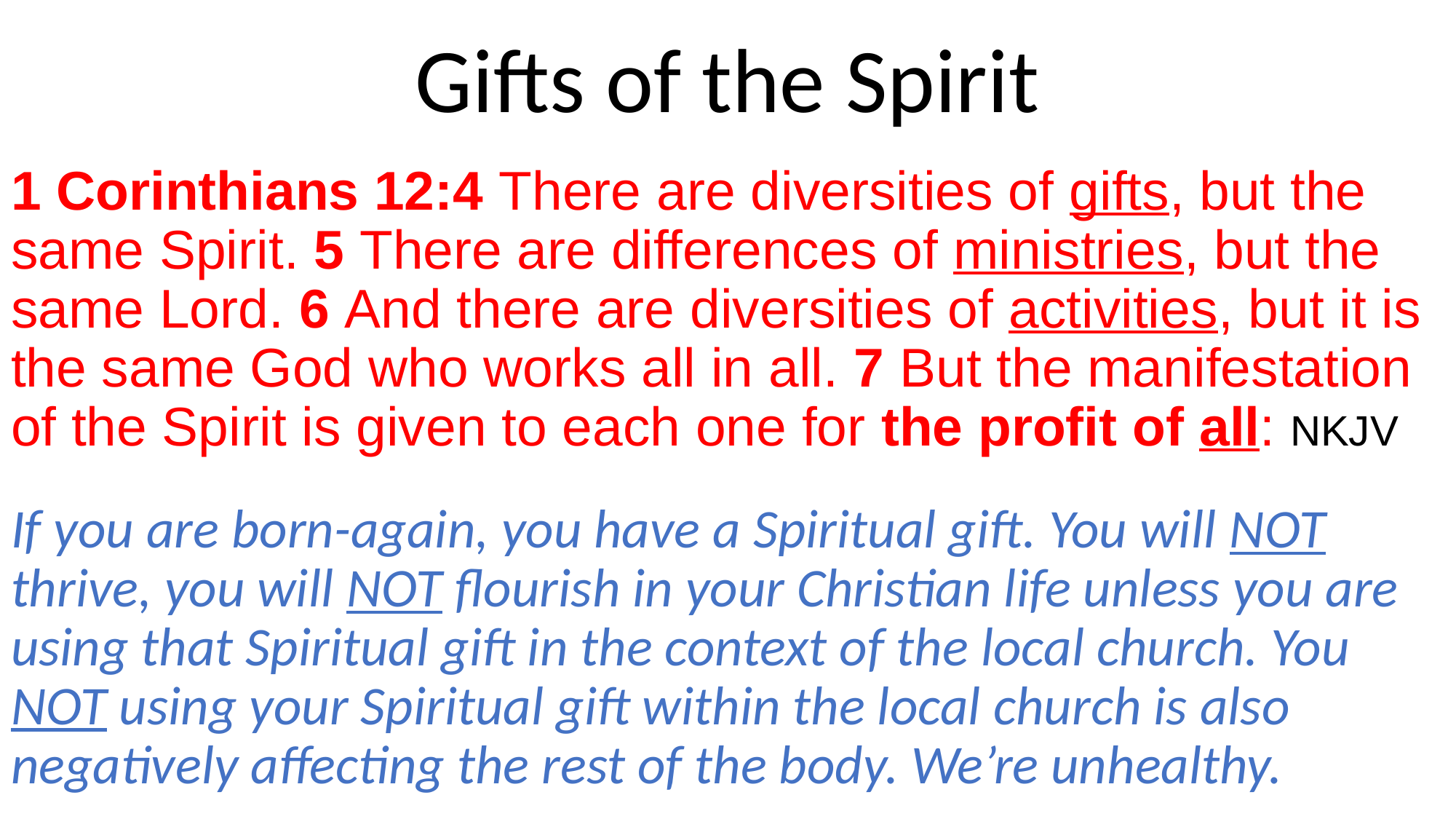

# Gifts of the Spirit
1 Corinthians 12:4 There are diversities of gifts, but the same Spirit. 5 There are differences of ministries, but the same Lord. 6 And there are diversities of activities, but it is the same God who works all in all. 7 But the manifestation of the Spirit is given to each one for the profit of all: NKJV

If you are born-again, you have a Spiritual gift. You will NOT thrive, you will NOT flourish in your Christian life unless you are using that Spiritual gift in the context of the local church. You NOT using your Spiritual gift within the local church is also negatively affecting the rest of the body. We’re unhealthy.